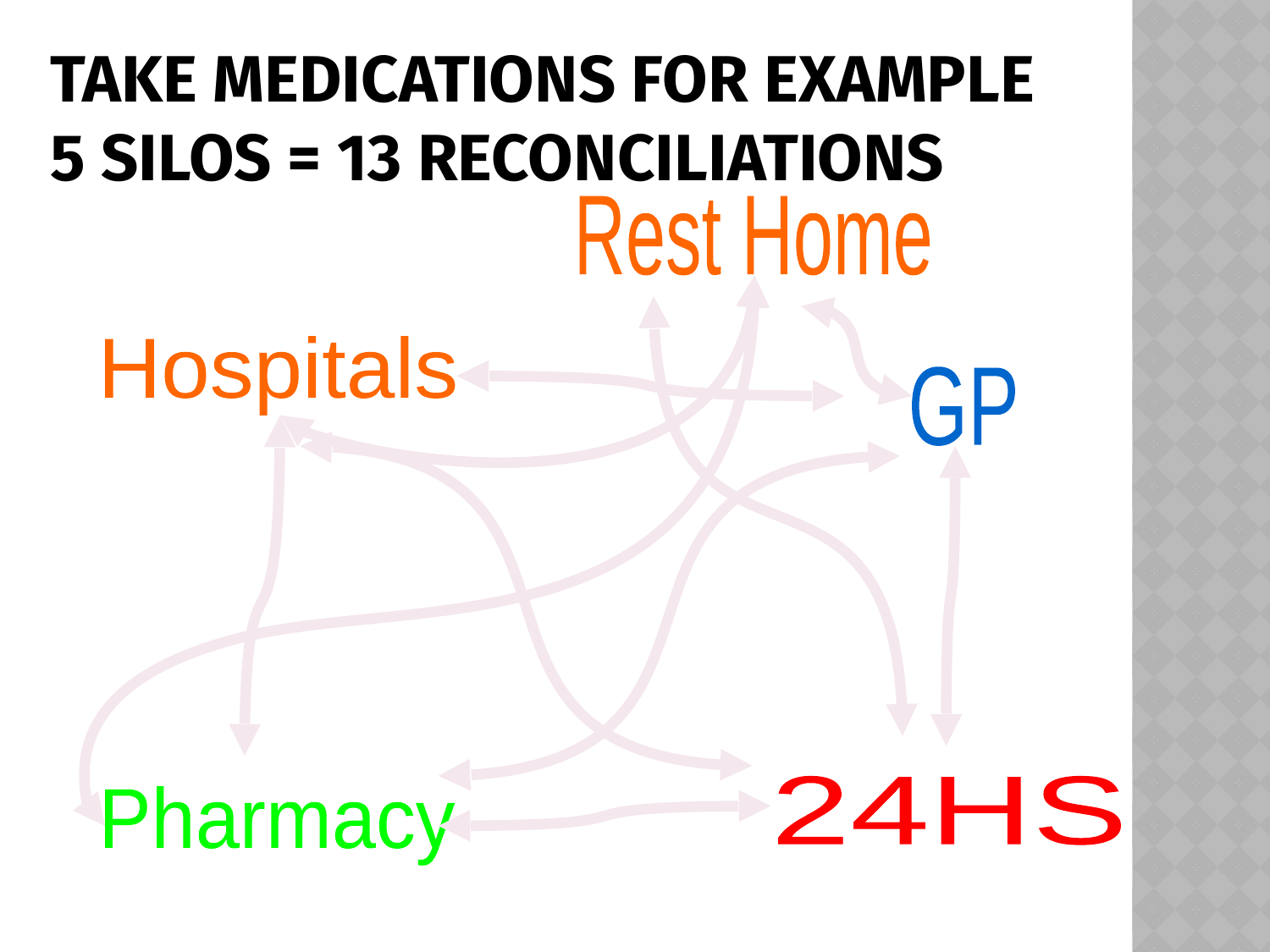

# Take medications for example 5 Silos = 13 reconciliations
Rest Home
Hospitals
GP
24HS
Pharmacy